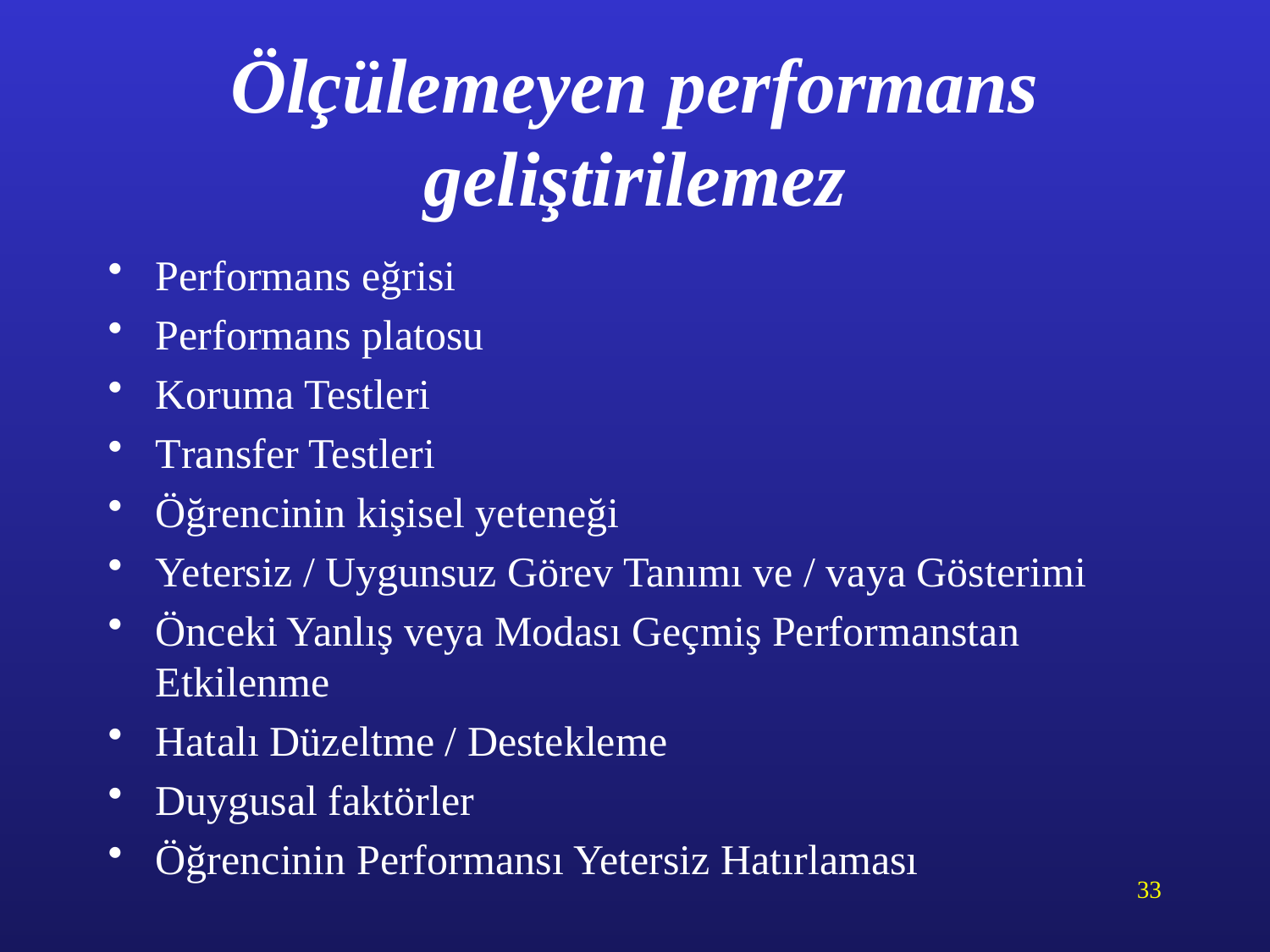

# Ölçülemeyen performans geliştirilemez
Performans eğrisi
Performans platosu
Koruma Testleri
Transfer Testleri
Öğrencinin kişisel yeteneği
Yetersiz / Uygunsuz Görev Tanımı ve / vaya Gösterimi
Önceki Yanlış veya Modası Geçmiş Performanstan Etkilenme
Hatalı Düzeltme / Destekleme
Duygusal faktörler
Öğrencinin Performansı Yetersiz Hatırlaması
33